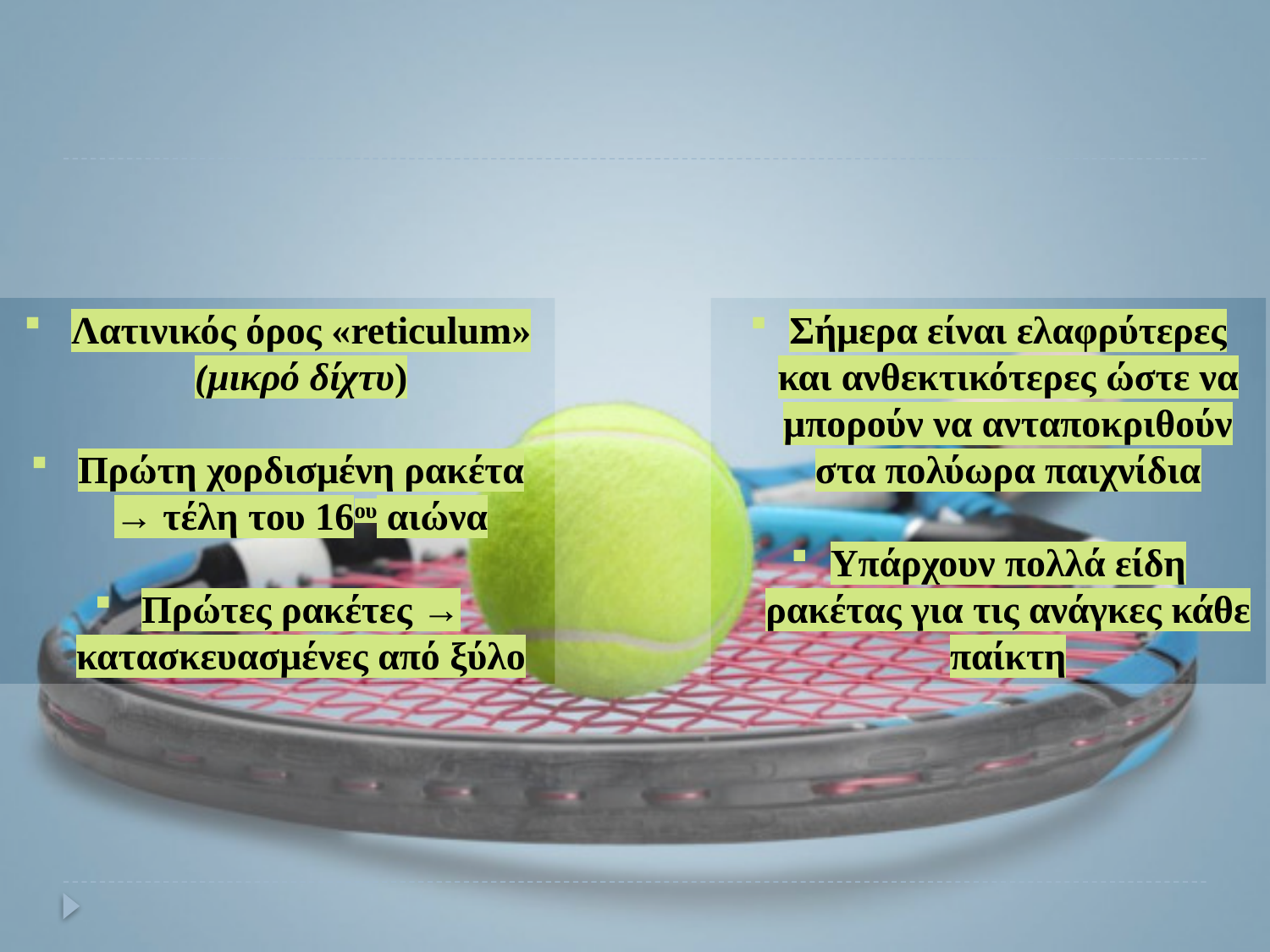

Λατινικός όρος «reticulum» (μικρό δίχτυ)

Πρώτη χορδισμένη ρακέτα → τέλη του 16ου αιώνα

Πρώτες ρακέτες → κατασκευασμένες από ξύλο
Σήμερα είναι ελαφρύτερες και ανθεκτικότερες ώστε να μπορούν να ανταποκριθούν στα πολύωρα παιχνίδια

Υπάρχουν πολλά είδη ρακέτας για τις ανάγκες κάθε παίκτη